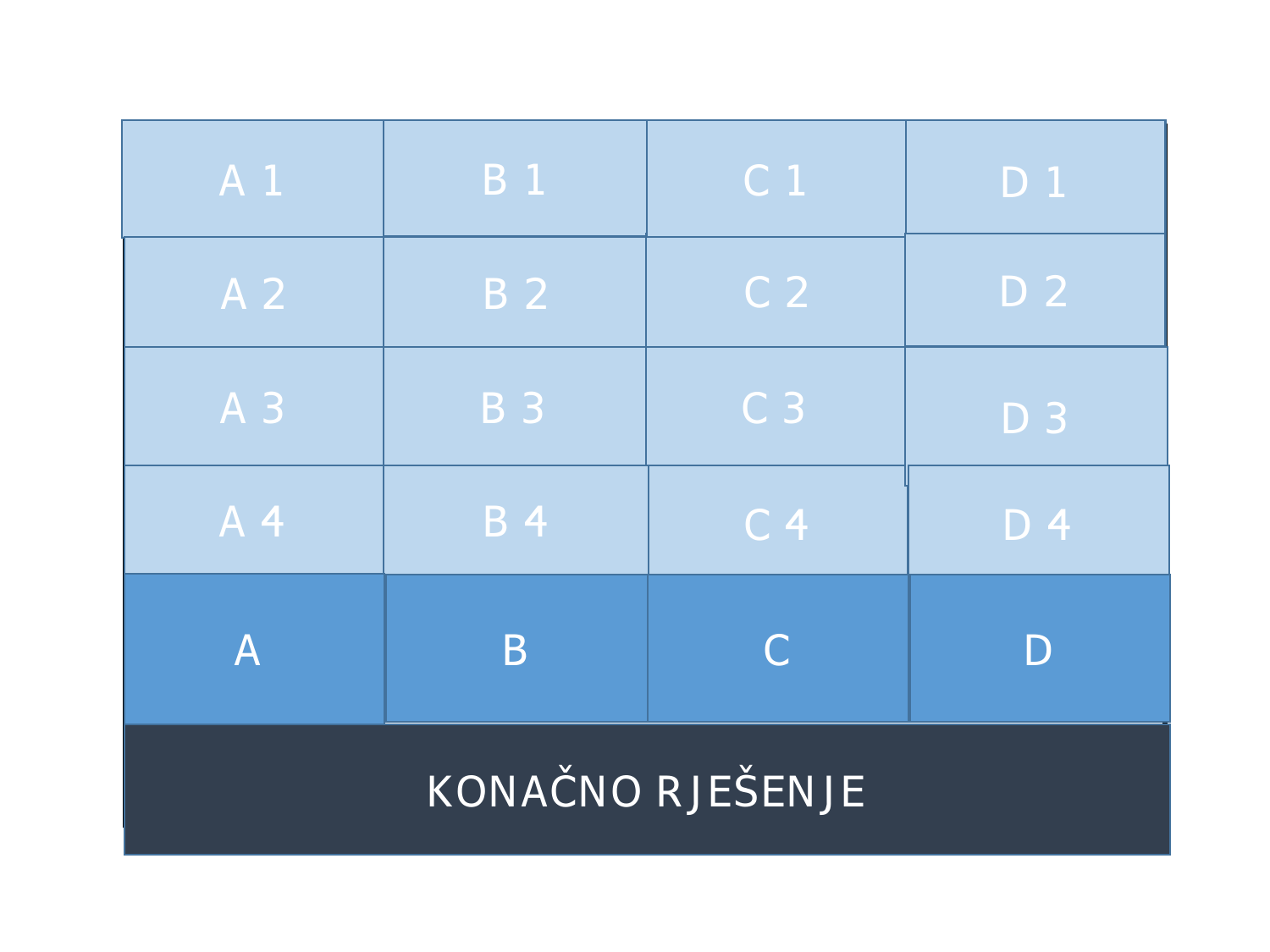

A 1
B 1
C 1
D 1
| KOCKA | KVADRAT | RAVNA | RAVNA CRTA |
| --- | --- | --- | --- |
| KVADAR | PRAVOKUTNIK | ZAKRIVLJENA | SPAJA |
| KUGLA | KRUG | IZLOMLJENA | DVIJE TOČKE |
| PIRAMIDA | TROKUT | TOČKE | KRAJNJE TOČKE |
| GEOMETRIJSKA TIJELA | GEOMETRIJSKI LIKOVI | CRTE | DUŽINA |
| GEOMETRIJA |  |  |  |
C 2
D 2
B 2
A 2
B 3
C 3
D 3
A 3
B 4
A 4
C 4
D 4
A
B
C
D
KONAČNO RJEŠENJE